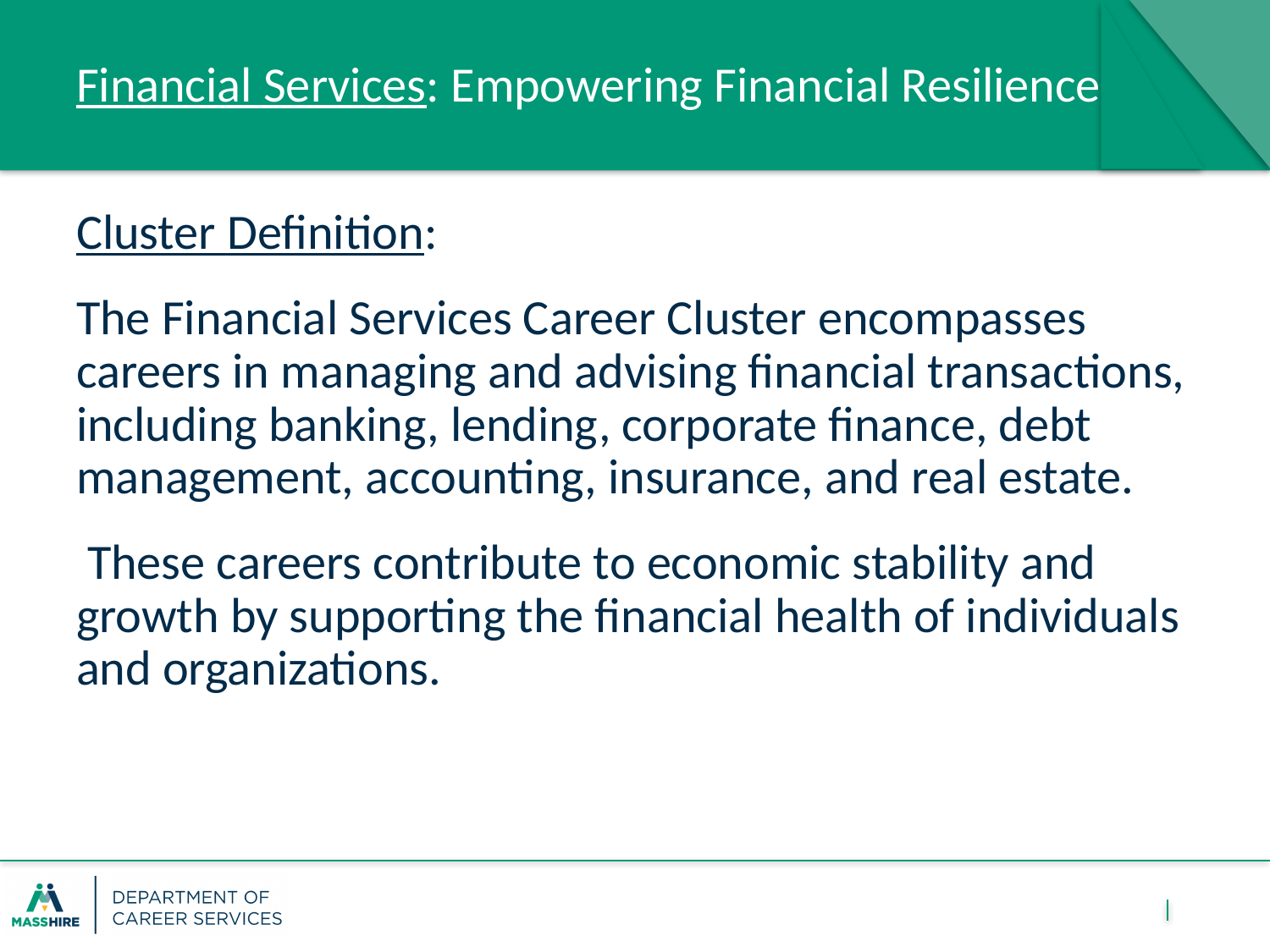

# Financial Services: Empowering Financial Resilience
Cluster Definition:
The Financial Services Career Cluster encompasses careers in managing and advising financial transactions, including banking, lending, corporate finance, debt management, accounting, insurance, and real estate.
 These careers contribute to economic stability and growth by supporting the financial health of individuals and organizations.